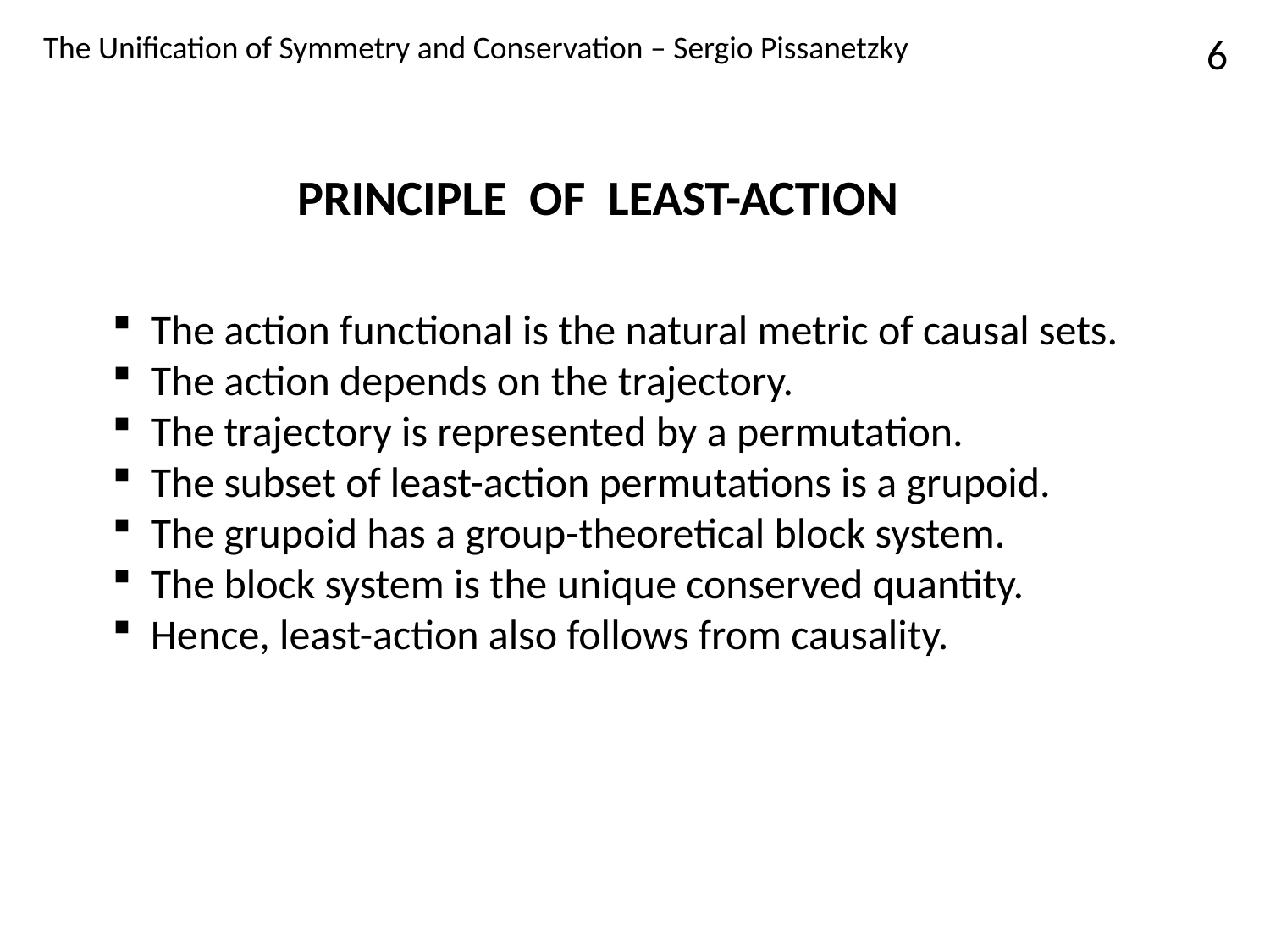

The Unification of Symmetry and Conservation – Sergio Pissanetzky
6
PRINCIPLE  OF  LEAST-ACTION
  The action functional is the natural metric of causal sets.
  The action depends on the trajectory.
  The trajectory is represented by a permutation.
  The subset of least-action permutations is a grupoid.
  The grupoid has a group-theoretical block system.
  The block system is the unique conserved quantity.
  Hence, least-action also follows from causality.